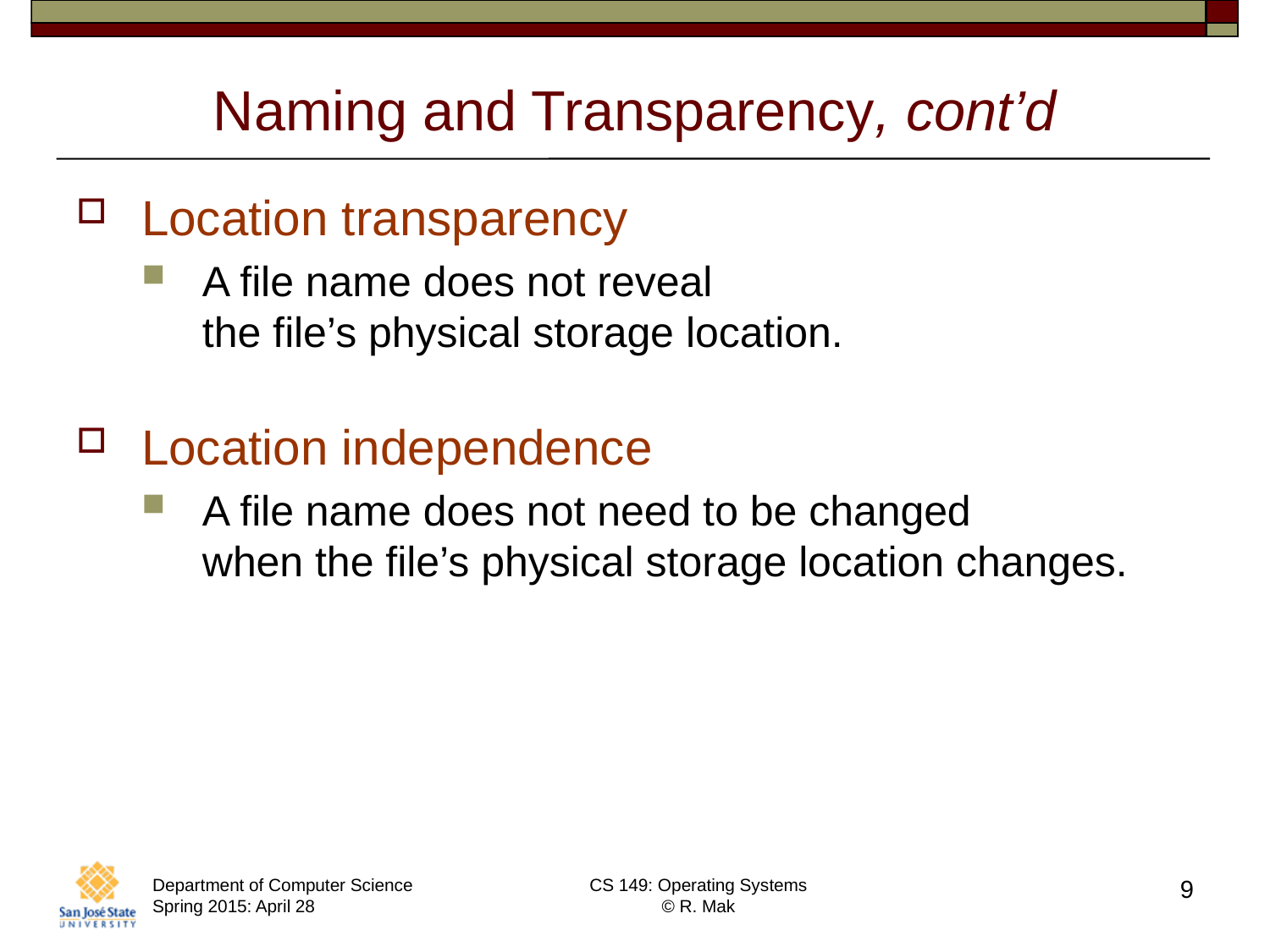

# Naming and Transparency, cont’d
Location transparency
A file name does not reveal
the file’s physical storage location.

Location independence
A file name does not need to be changed
when the file’s physical storage location changes.
Department of Computer Science Spring 2015: April 28
CS 149: Operating Systems
© R. Mak
9